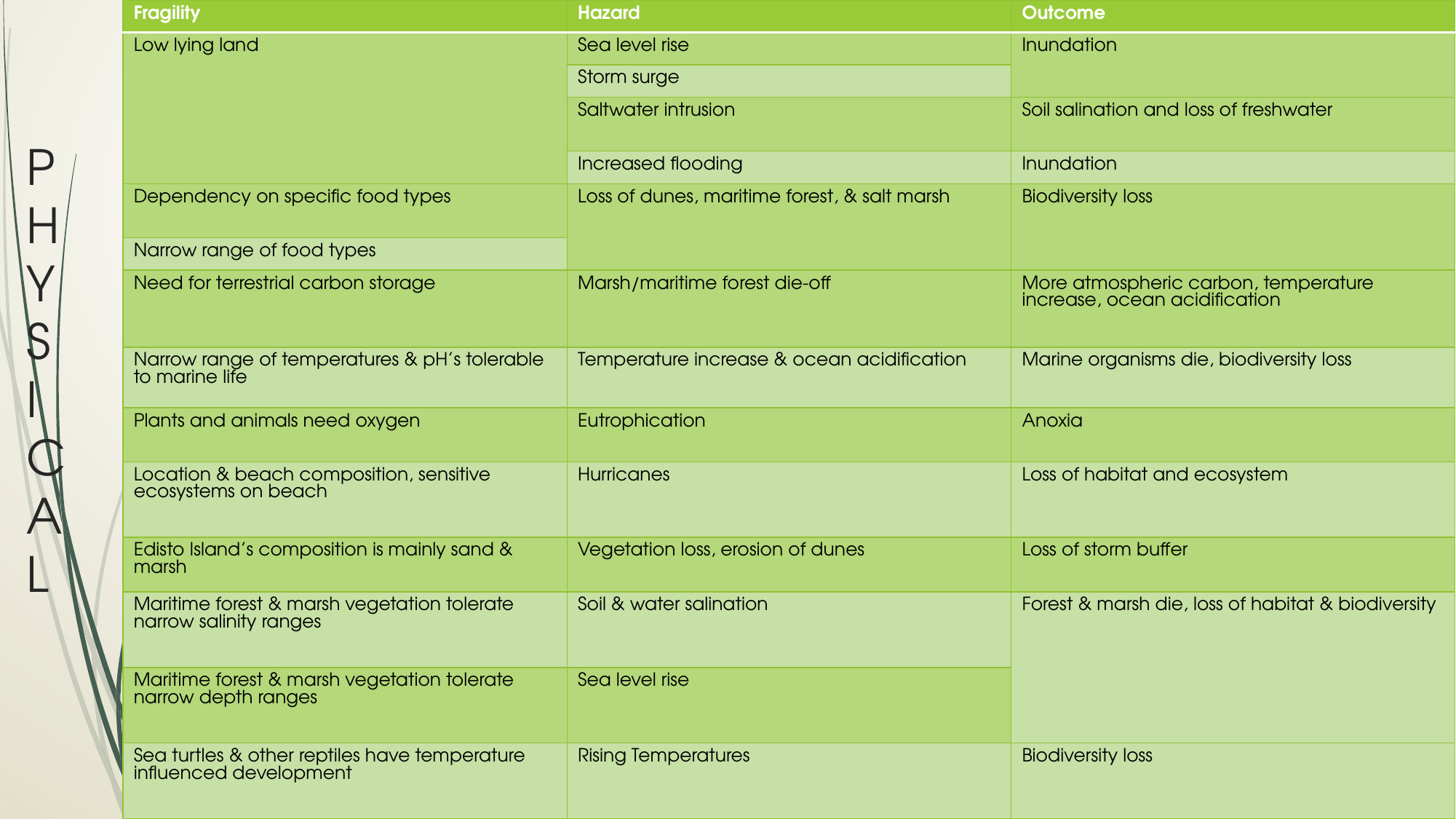

# P H Y S I C A L
| Fragility | Hazard | Outcome |
| --- | --- | --- |
| Low lying land | Sea level rise | Inundation |
|  | Storm surge |  |
|  | Saltwater intrusion | Soil salination and loss of freshwater |
|  | Increased flooding | Inundation |
| Dependency on specific food types | Loss of dunes, maritime forest, & salt marsh | Biodiversity loss |
| Narrow range of food types |  |  |
| Need for terrestrial carbon storage | Marsh/maritime forest die-off | More atmospheric carbon, temperature increase, ocean acidification |
| Narrow range of temperatures & pH’s tolerable to marine life | Temperature increase & ocean acidification | Marine organisms die, biodiversity loss |
| Plants and animals need oxygen | Eutrophication | Anoxia |
| Location & beach composition, sensitive ecosystems on beach | Hurricanes | Loss of habitat and ecosystem |
| Edisto Island’s composition is mainly sand & marsh | Vegetation loss, erosion of dunes | Loss of storm buffer |
| Maritime forest & marsh vegetation tolerate narrow salinity ranges | Soil & water salination | Forest & marsh die, loss of habitat & biodiversity |
| Maritime forest & marsh vegetation tolerate narrow depth ranges | Sea level rise |  |
| Sea turtles & other reptiles have temperature influenced development | Rising Temperatures | Biodiversity loss |